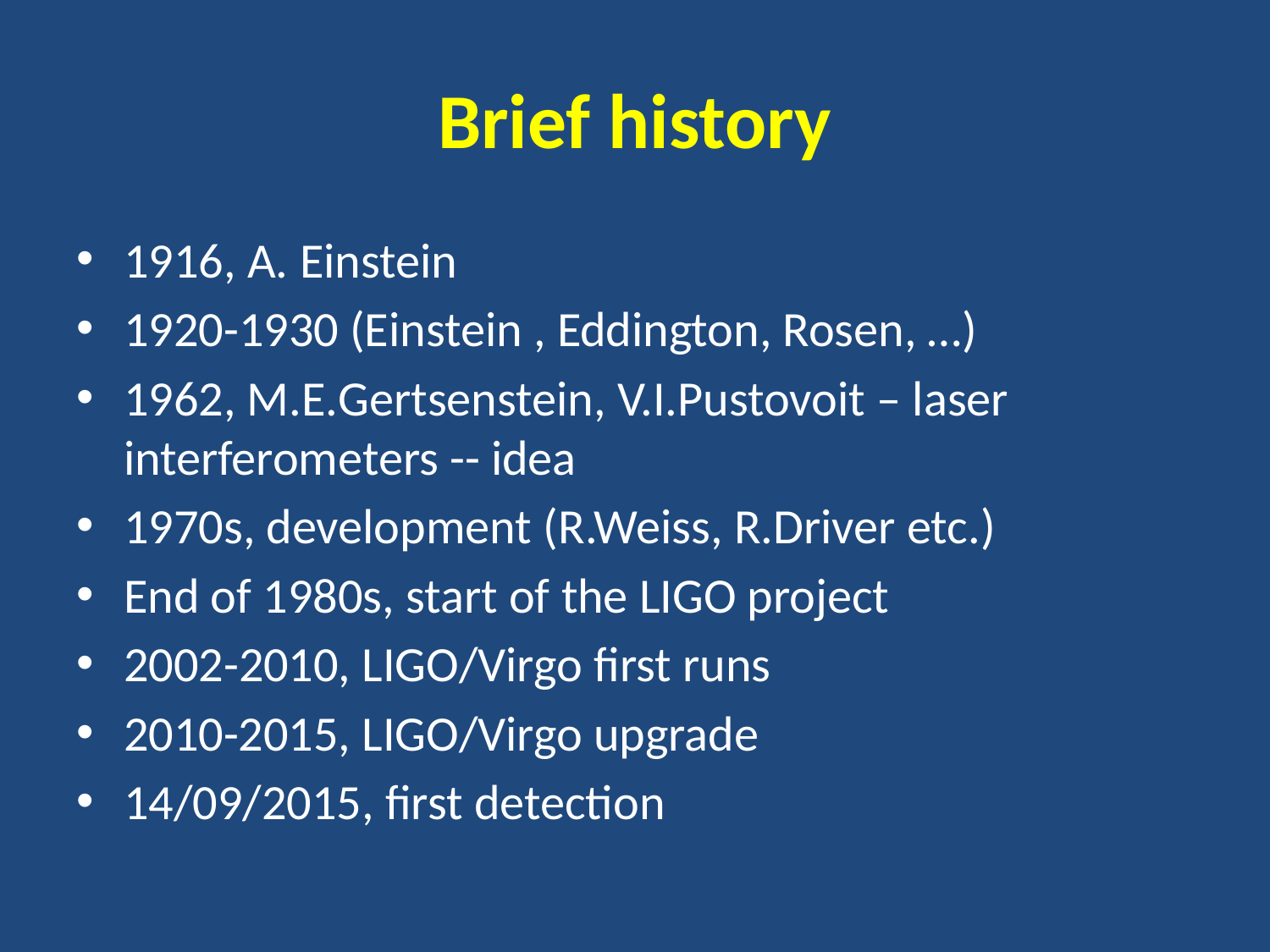

# Brief history
1916, A. Einstein
1920-1930 (Einstein , Eddington, Rosen, …)
1962, М.Е.Gertsenstein, V.I.Pustovoit – laser interferometers -- idea
1970s, development (R.Weiss, R.Driver etc.)
End of 1980s, start of the LIGO project
2002-2010, LIGO/Virgo first runs
2010-2015, LIGO/Virgo upgrade
14/09/2015, first detection